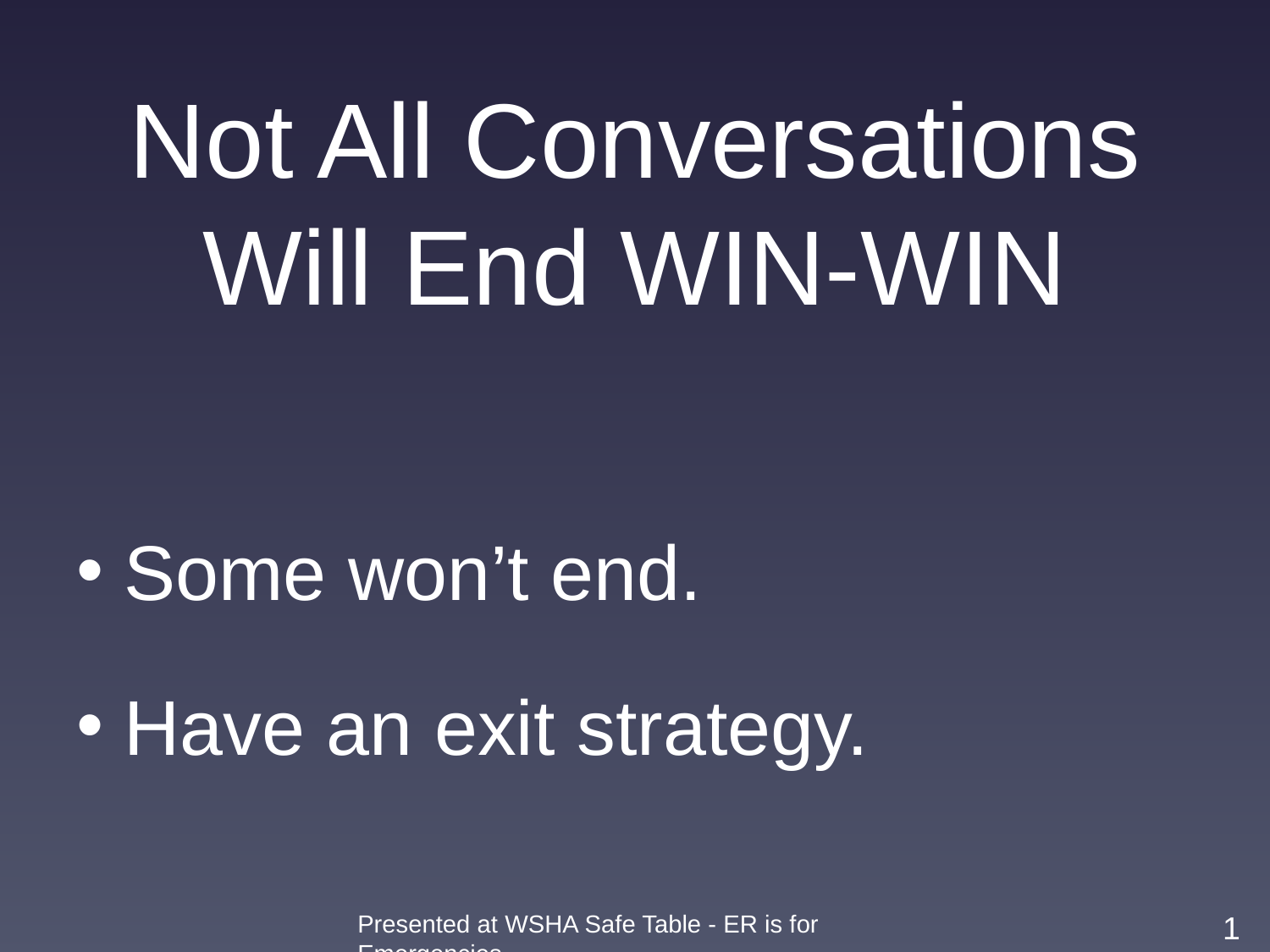

# Not All Conversations Will End WIN-WIN
Some won’t end.
Have an exit strategy.
Presented at WSHA Safe Table - ER is for Emergencies

18